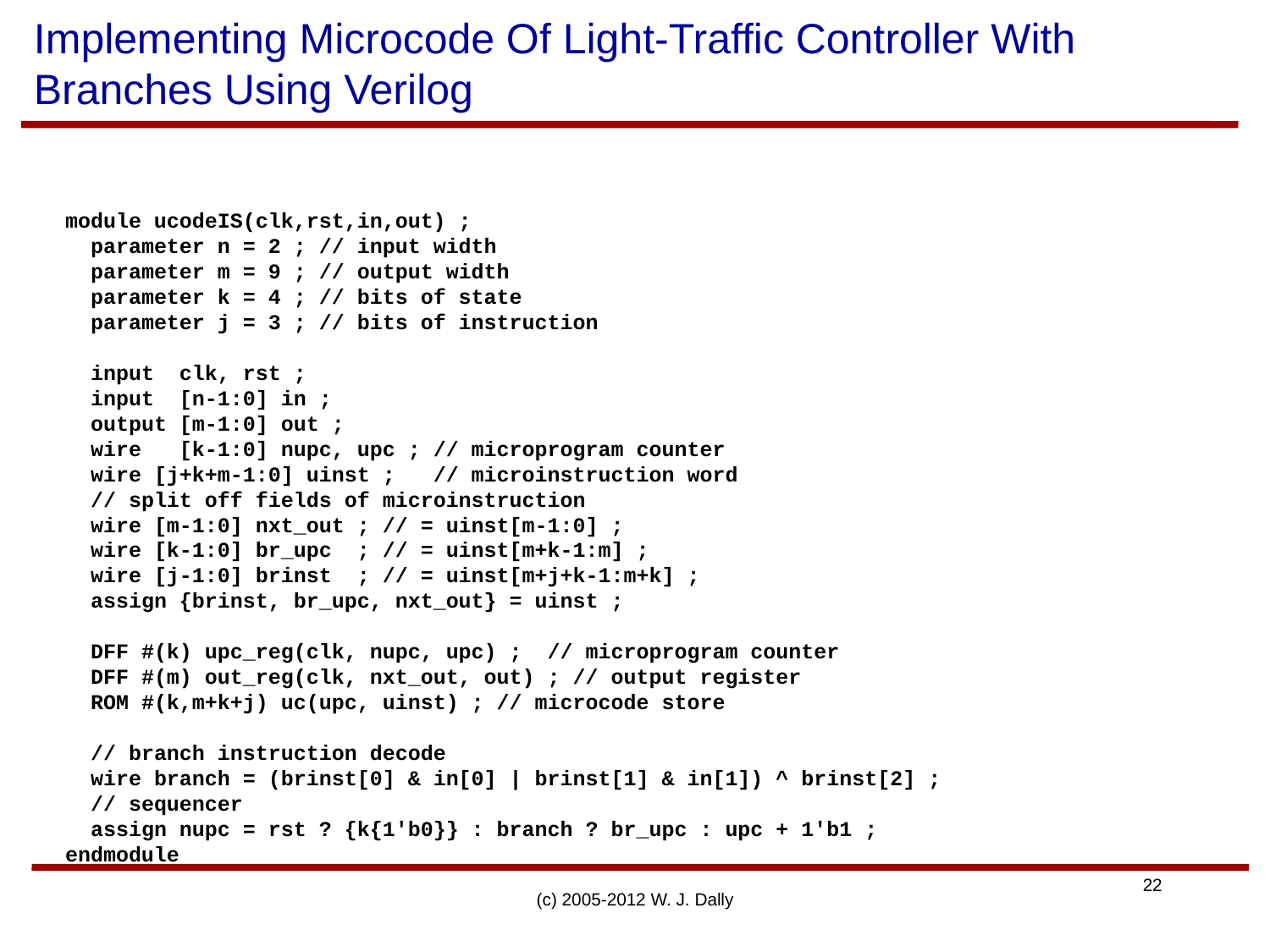

# Implementing Microcode Of Light-Traffic Controller With Branches Using Verilog
module ucodeIS(clk,rst,in,out) ;
  parameter n = 2 ; // input width
  parameter m = 9 ; // output width
  parameter k = 4 ; // bits of state
  parameter j = 3 ; // bits of instruction

  input  clk, rst ;
  input  [n-1:0] in ;
  output [m-1:0] out ;
  wire   [k-1:0] nupc, upc ; // microprogram counter
  wire [j+k+m-1:0] uinst ;   // microinstruction word
  // split off fields of microinstruction
  wire [m-1:0] nxt_out ; // = uinst[m-1:0] ;
  wire [k-1:0] br_upc  ; // = uinst[m+k-1:m] ;
  wire [j-1:0] brinst  ; // = uinst[m+j+k-1:m+k] ;
  assign {brinst, br_upc, nxt_out} = uinst ;

  DFF #(k) upc_reg(clk, nupc, upc) ;  // microprogram counter
  DFF #(m) out_reg(clk, nxt_out, out) ; // output register
  ROM #(k,m+k+j) uc(upc, uinst) ; // microcode store

  // branch instruction decode
  wire branch = (brinst[0] & in[0] | brinst[1] & in[1]) ^ brinst[2] ;
  // sequencer
  assign nupc = rst ? {k{1'b0}} : branch ? br_upc : upc + 1'b1 ;
endmodule
(c) 2005-2012 W. J. Dally